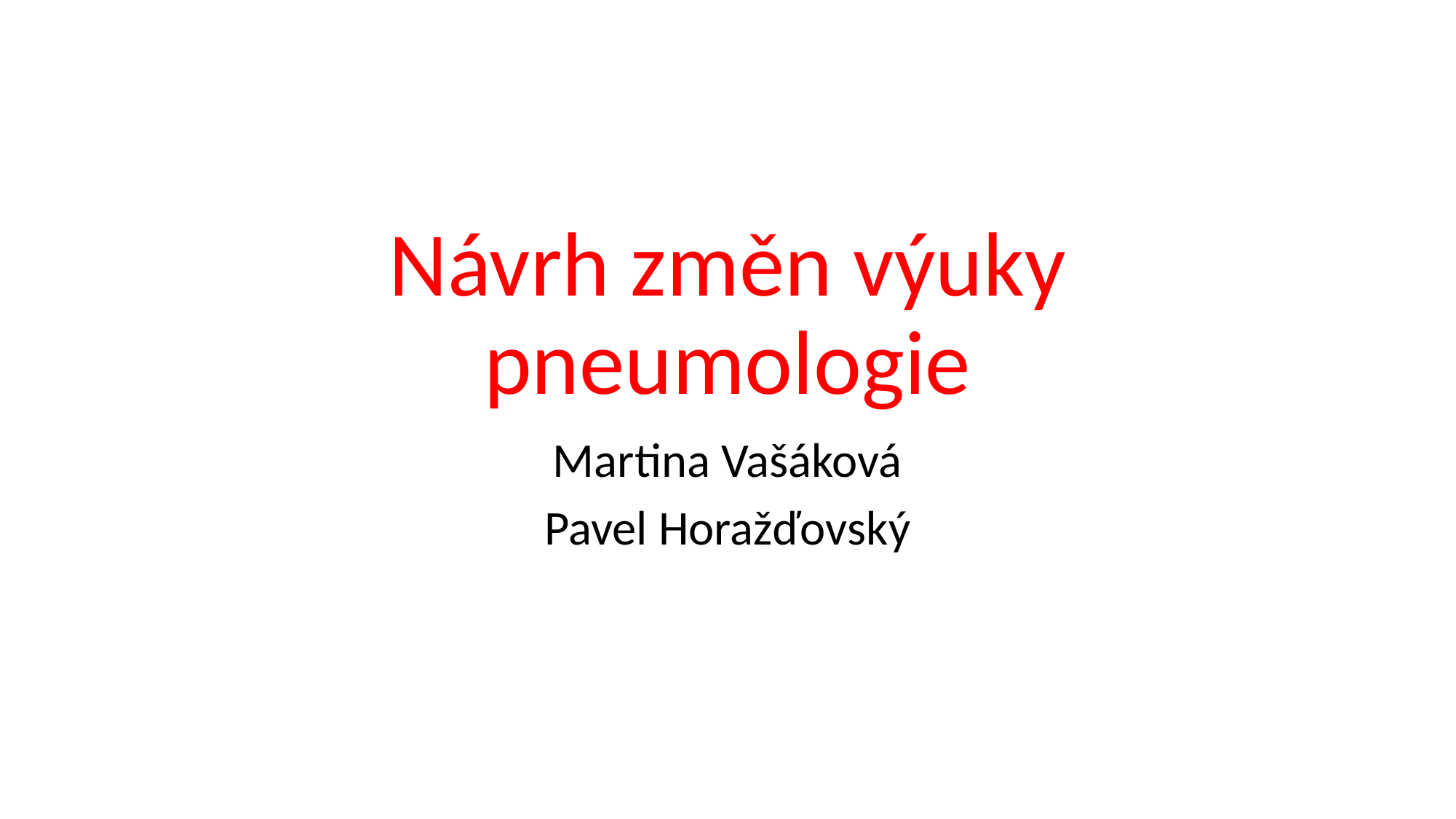

# Návrh změn výuky pneumologie
Martina Vašáková
Pavel Horažďovský